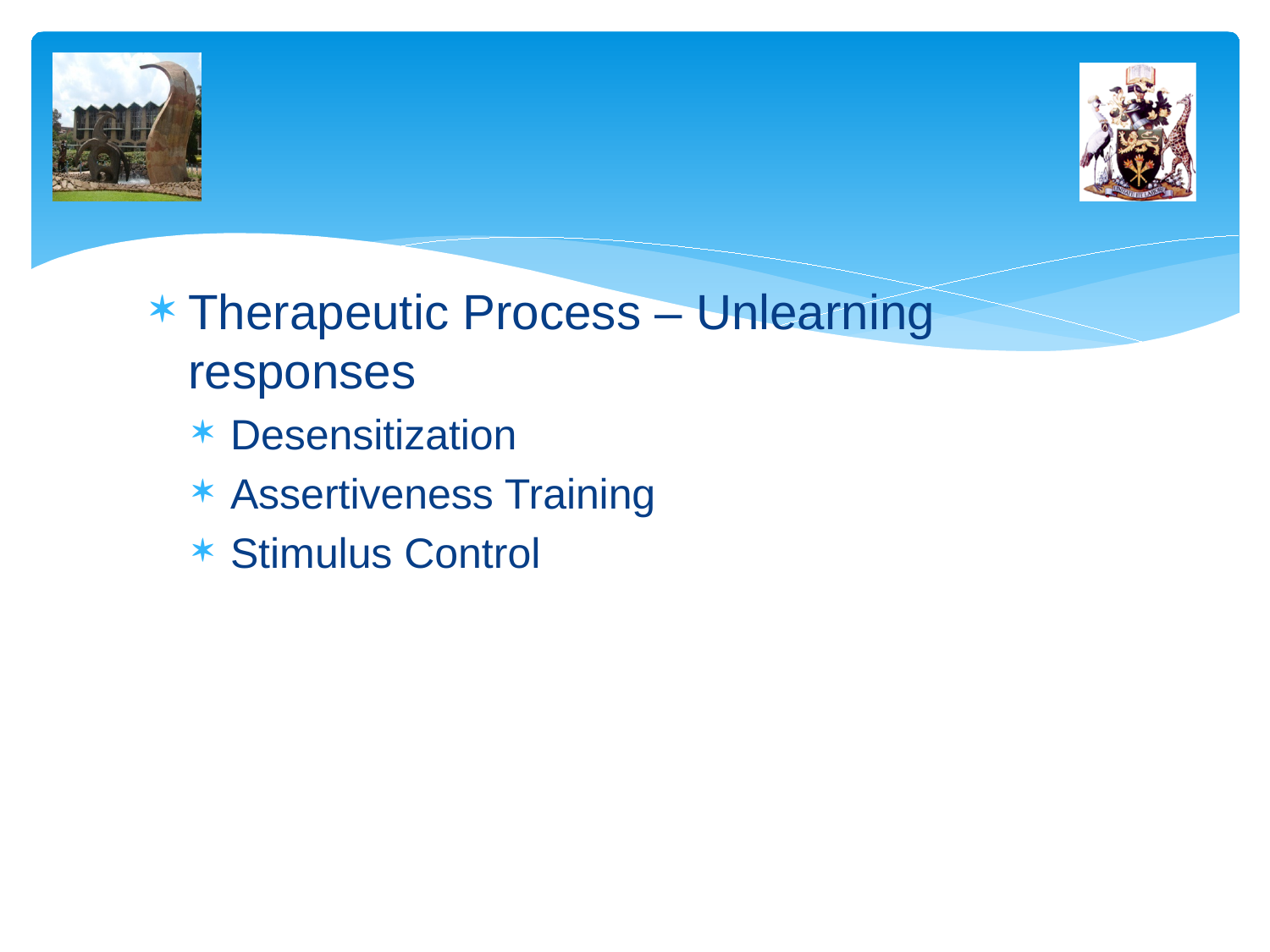

Therapeutic Process – Unlearning responses
Desensitization
Assertiveness Training
Stimulus Control